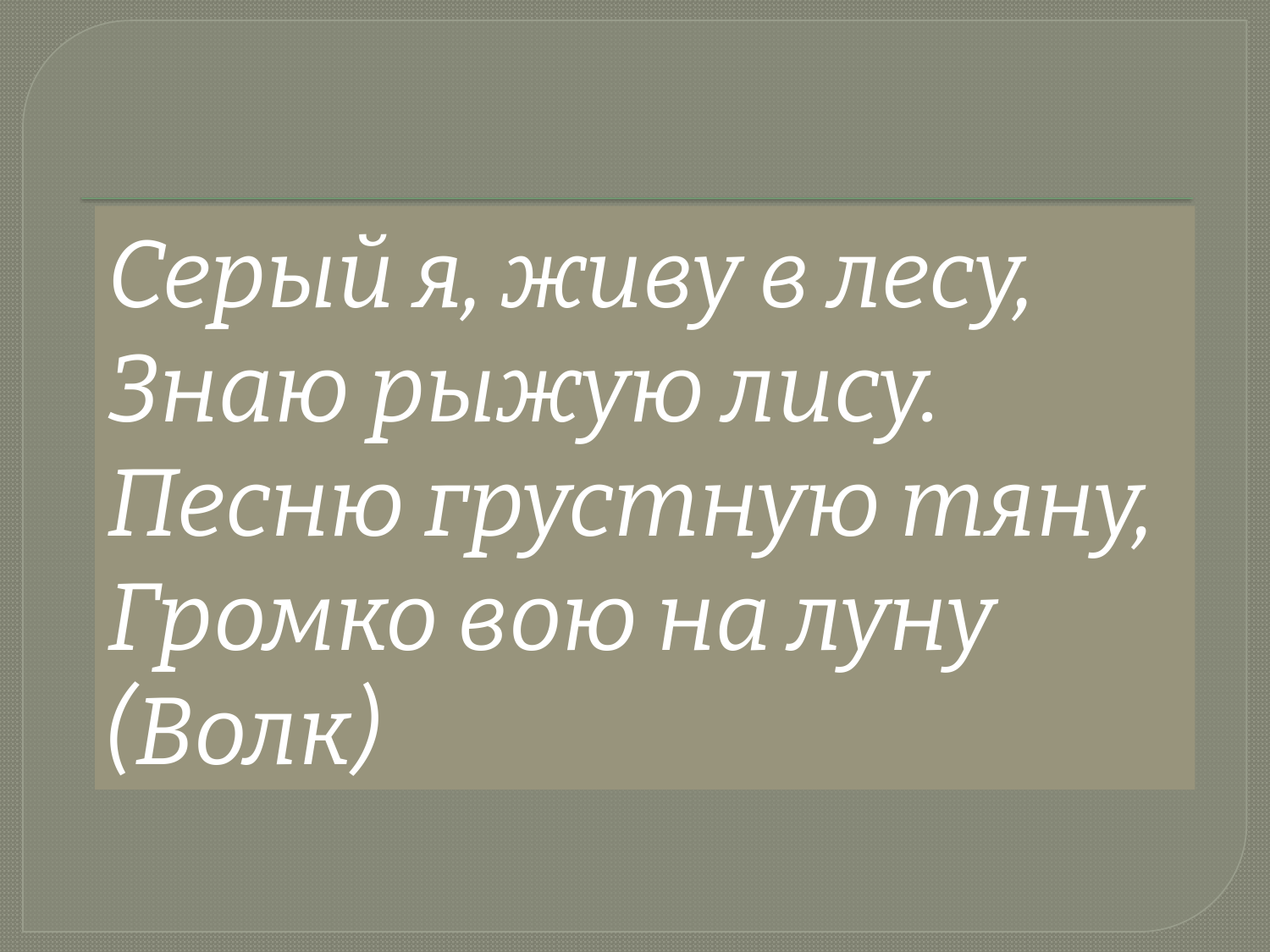

Серый я, живу в лесу,
Знаю рыжую лису.
Песню грустную тяну,
Громко вою на луну (Волк)
# С